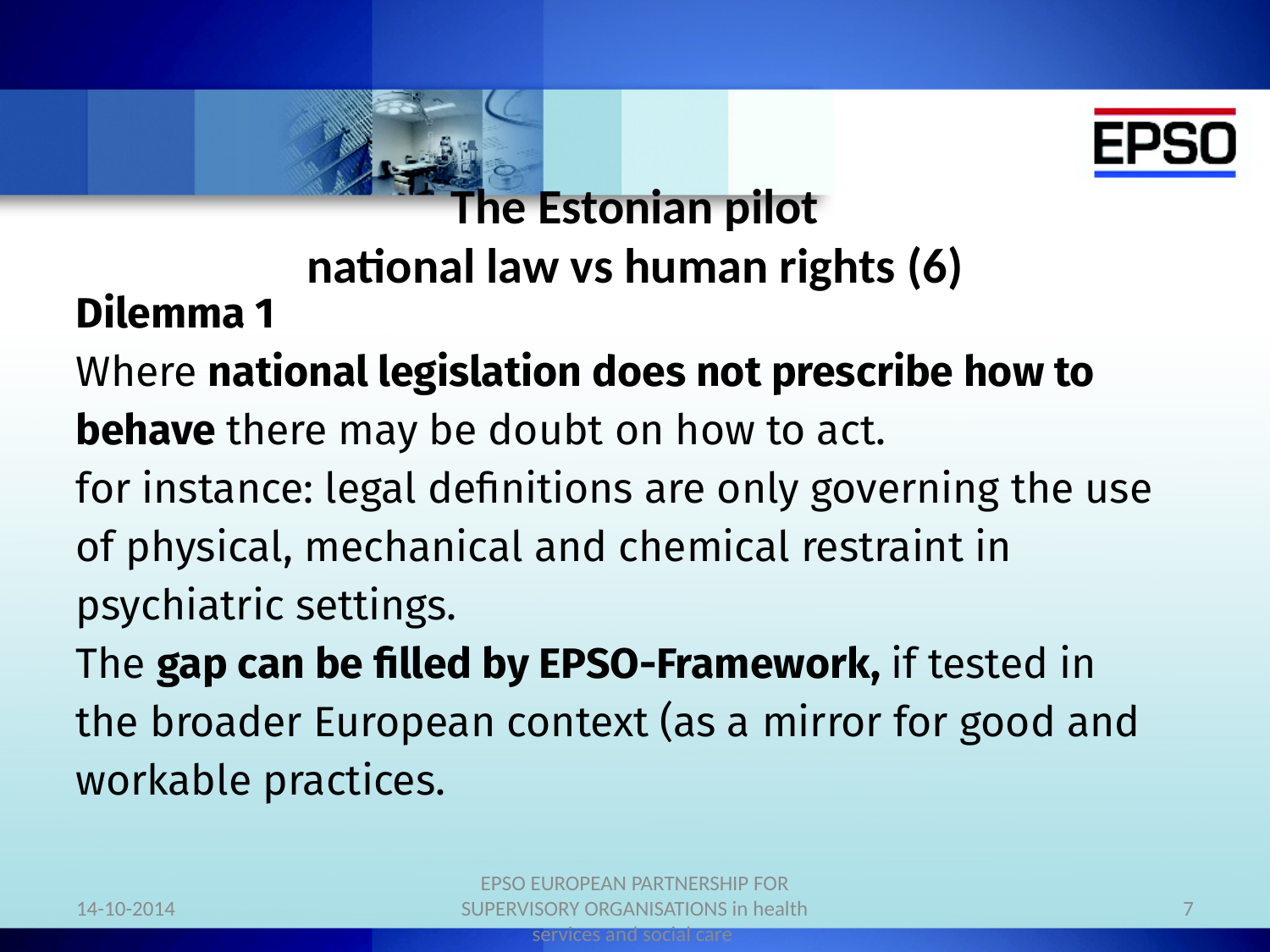

# The Estonian pilot national law vs human rights (6)
Dilemma 1
Where national legislation does not prescribe how to behave there may be doubt on how to act.
for instance: legal definitions are only governing the use of physical, mechanical and chemical restraint in psychiatric settings.
The gap can be filled by EPSO-Framework, if tested in the broader European context (as a mirror for good and workable practices.
14-10-2014
EPSO EUROPEAN PARTNERSHIP FOR SUPERVISORY ORGANISATIONS in health services and social care
7